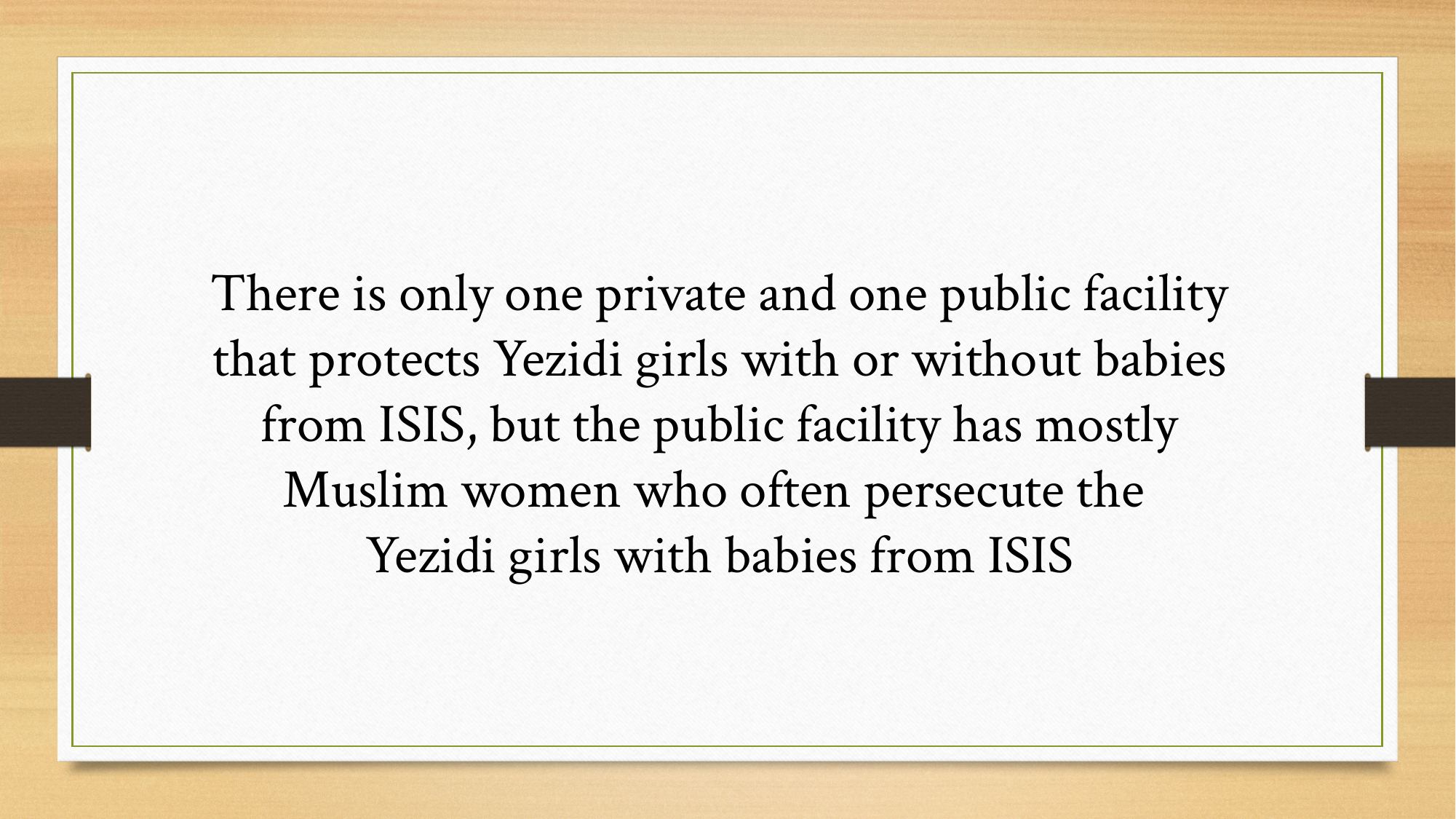

There is only one private and one public facility that protects Yezidi girls with or without babies from ISIS, but the public facility has mostly Muslim women who often persecute the
Yezidi girls with babies from ISIS